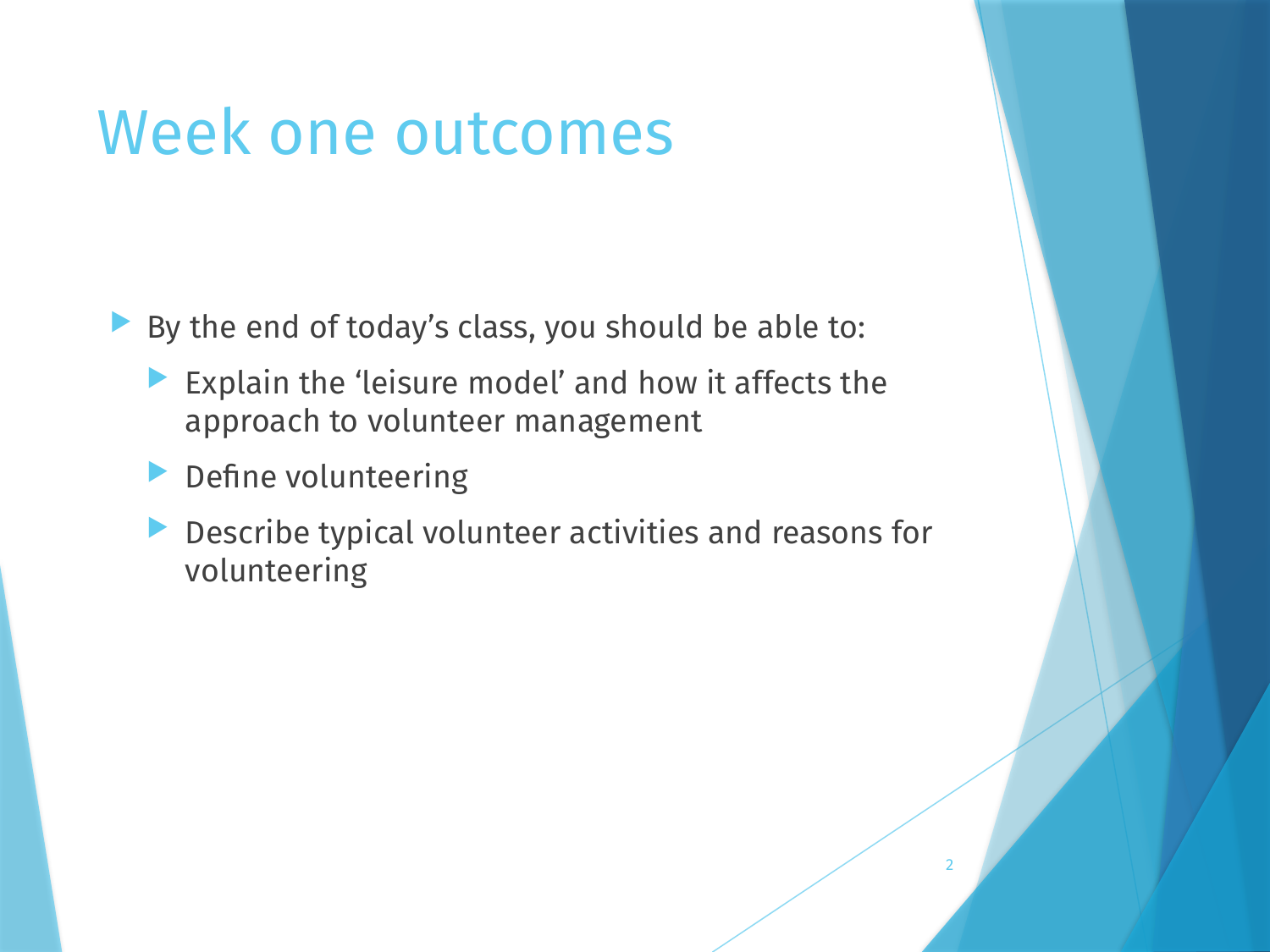

# Week one outcomes
By the end of today’s class, you should be able to:
Explain the ‘leisure model’ and how it affects the approach to volunteer management
Define volunteering
Describe typical volunteer activities and reasons for volunteering

2